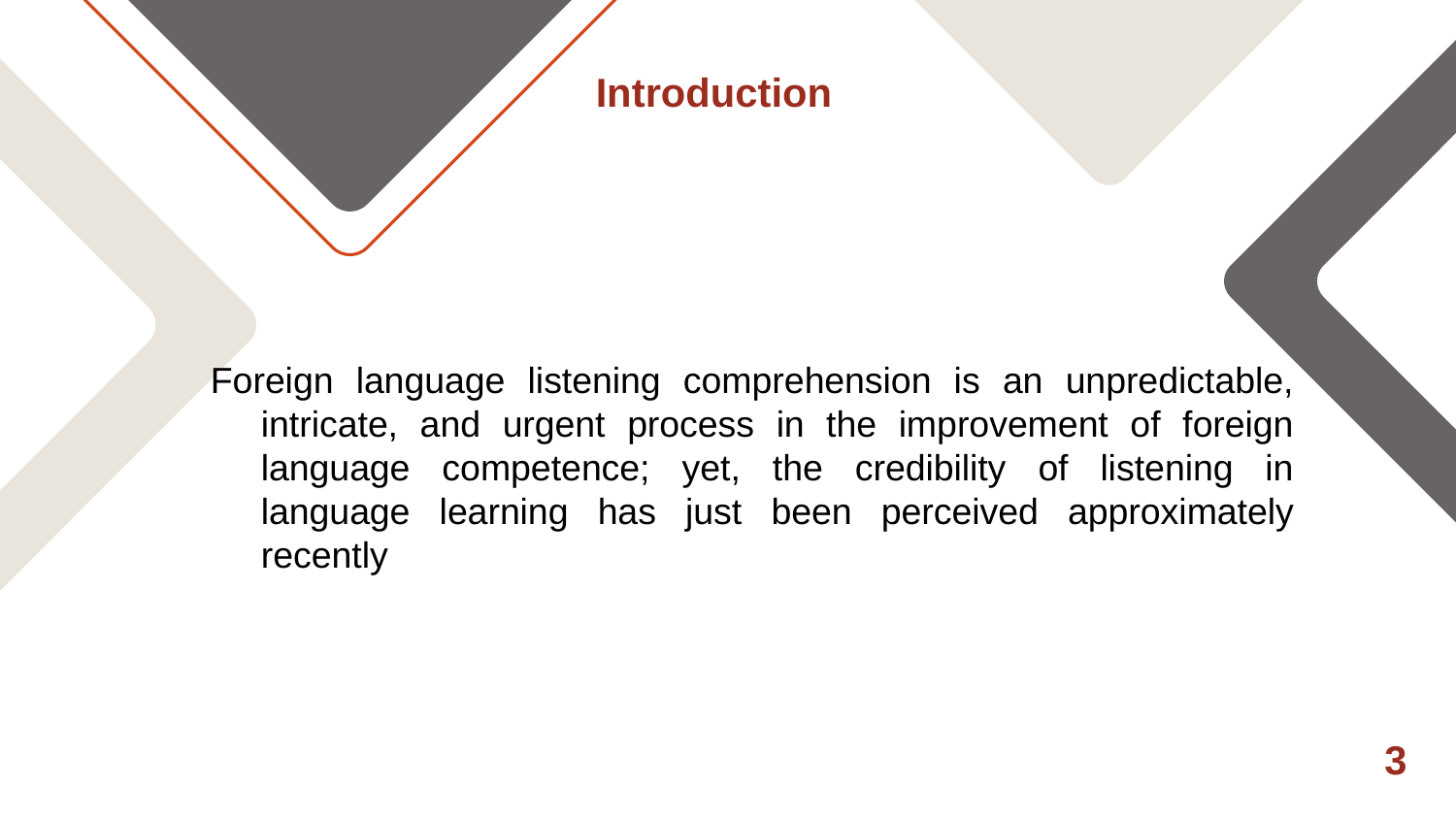

# Introduction
Foreign language listening comprehension is an unpredictable, intricate, and urgent process in the improvement of foreign language competence; yet, the credibility of listening in language learning has just been perceived approximately recently
3